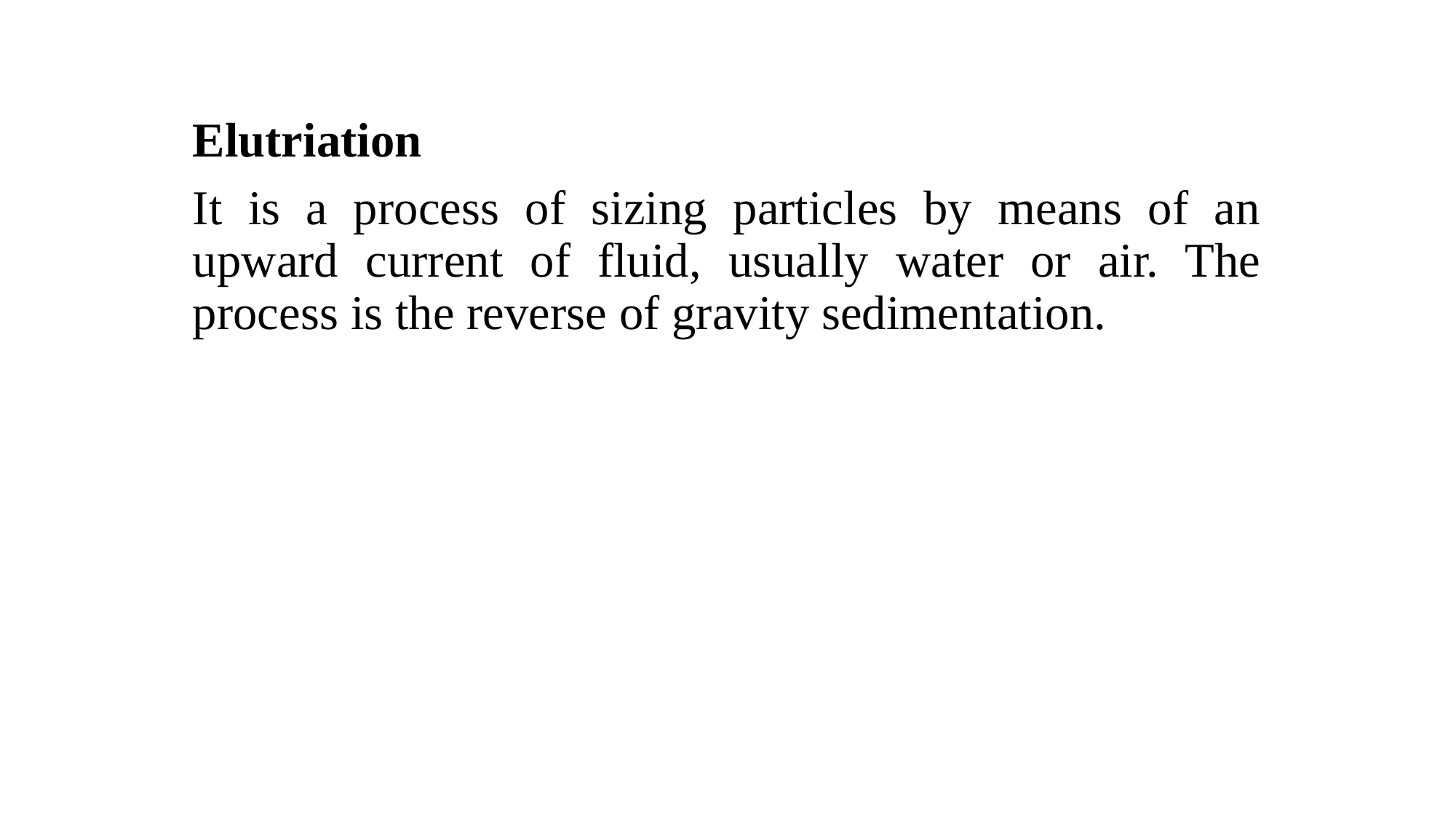

Elutriation
It is a process of sizing particles by means of an upward current of fluid, usually water or air. The process is the reverse of gravity sedimentation.